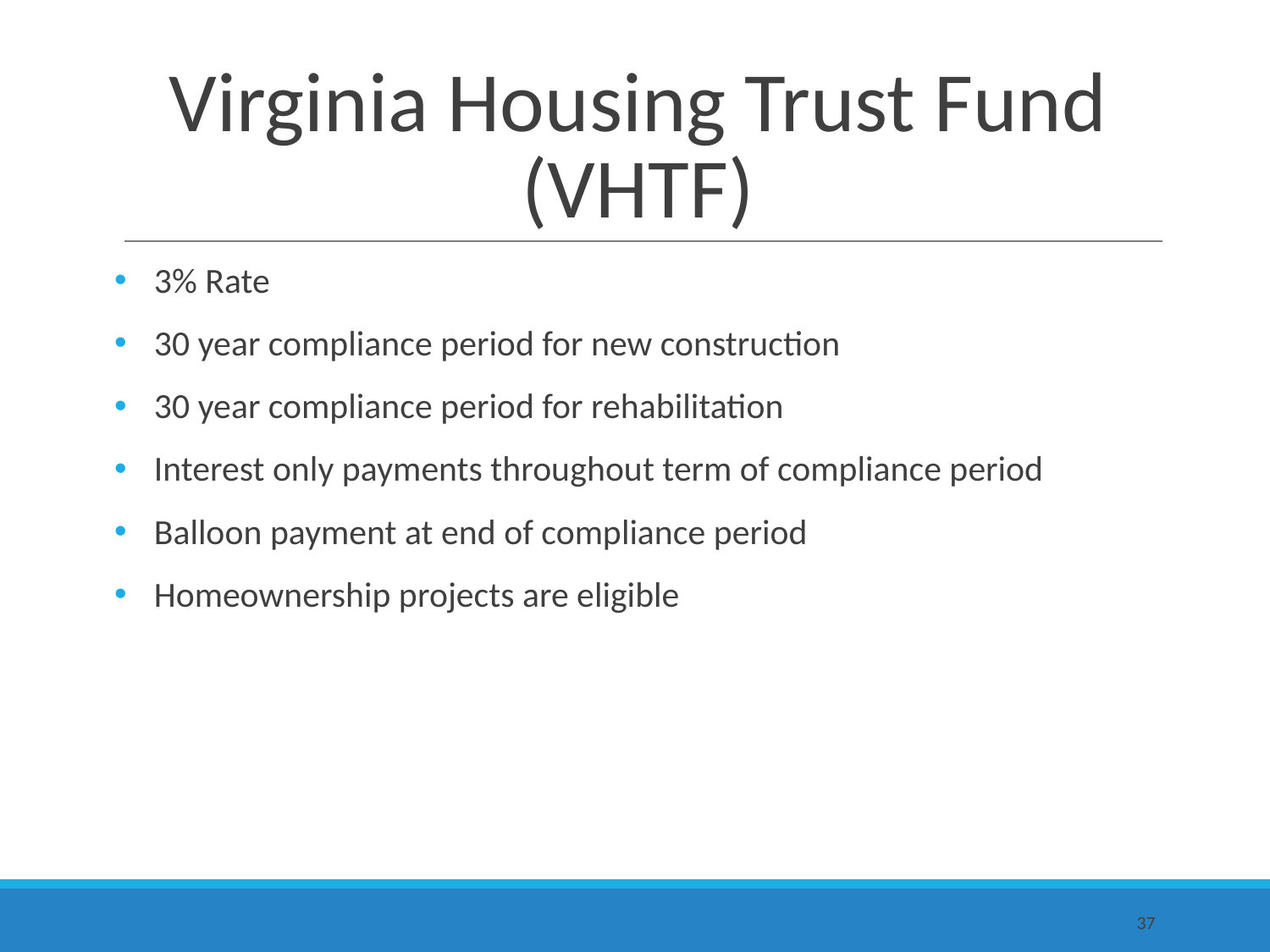

# Virginia Housing Trust Fund (VHTF)
3% Rate
30 year compliance period for new construction
30 year compliance period for rehabilitation
Interest only payments throughout term of compliance period
Balloon payment at end of compliance period
Homeownership projects are eligible

37